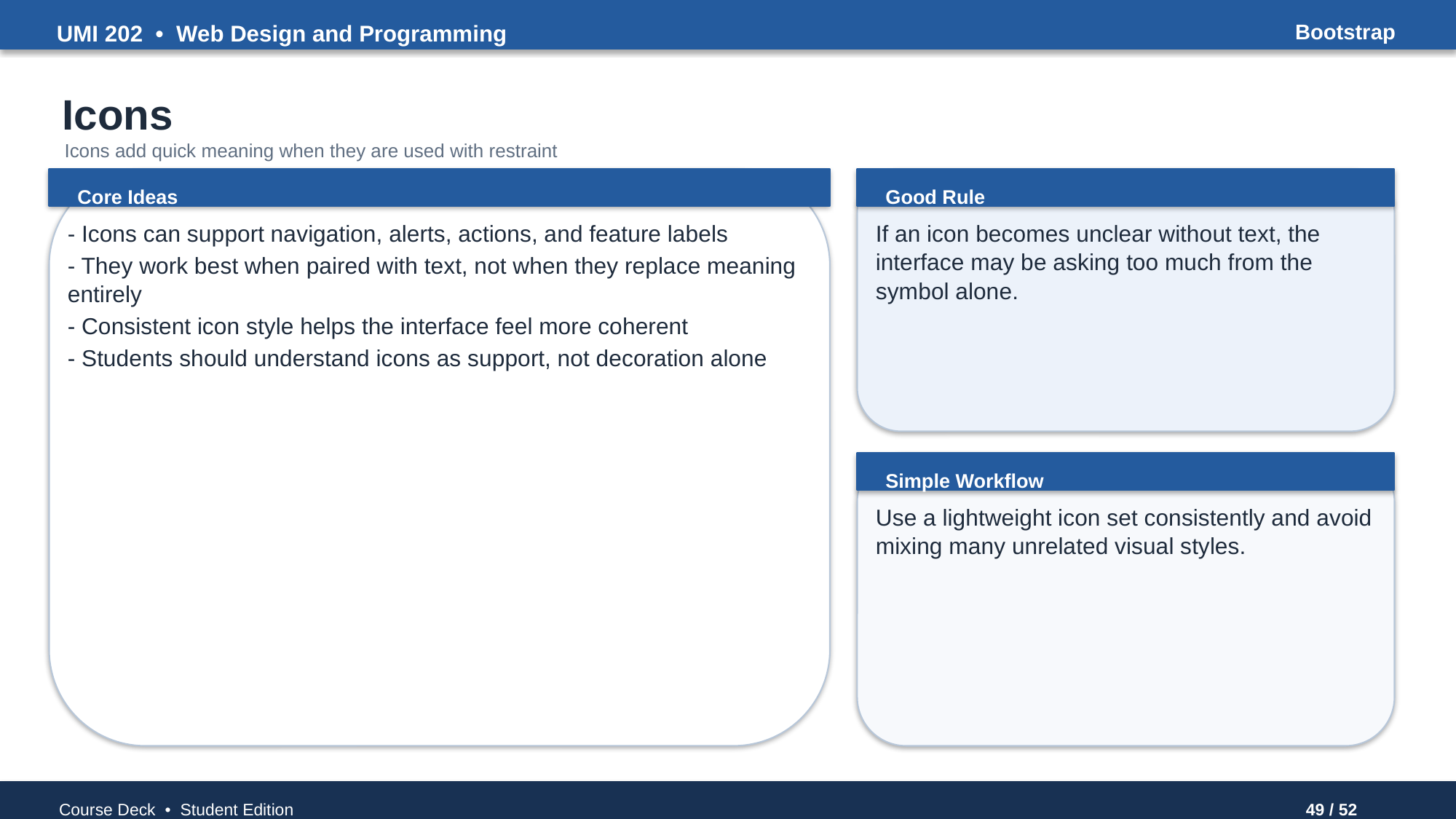

UMI 202  •  Web Design and Programming
Bootstrap
Icons
Icons add quick meaning when they are used with restraint

Core Ideas
Good Rule
- Icons can support navigation, alerts, actions, and feature labels
- They work best when paired with text, not when they replace meaning entirely
- Consistent icon style helps the interface feel more coherent
- Students should understand icons as support, not decoration alone
If an icon becomes unclear without text, the interface may be asking too much from the symbol alone.

Simple Workflow
Use a lightweight icon set consistently and avoid mixing many unrelated visual styles.

Course Deck  •  Student Edition
49 / 52